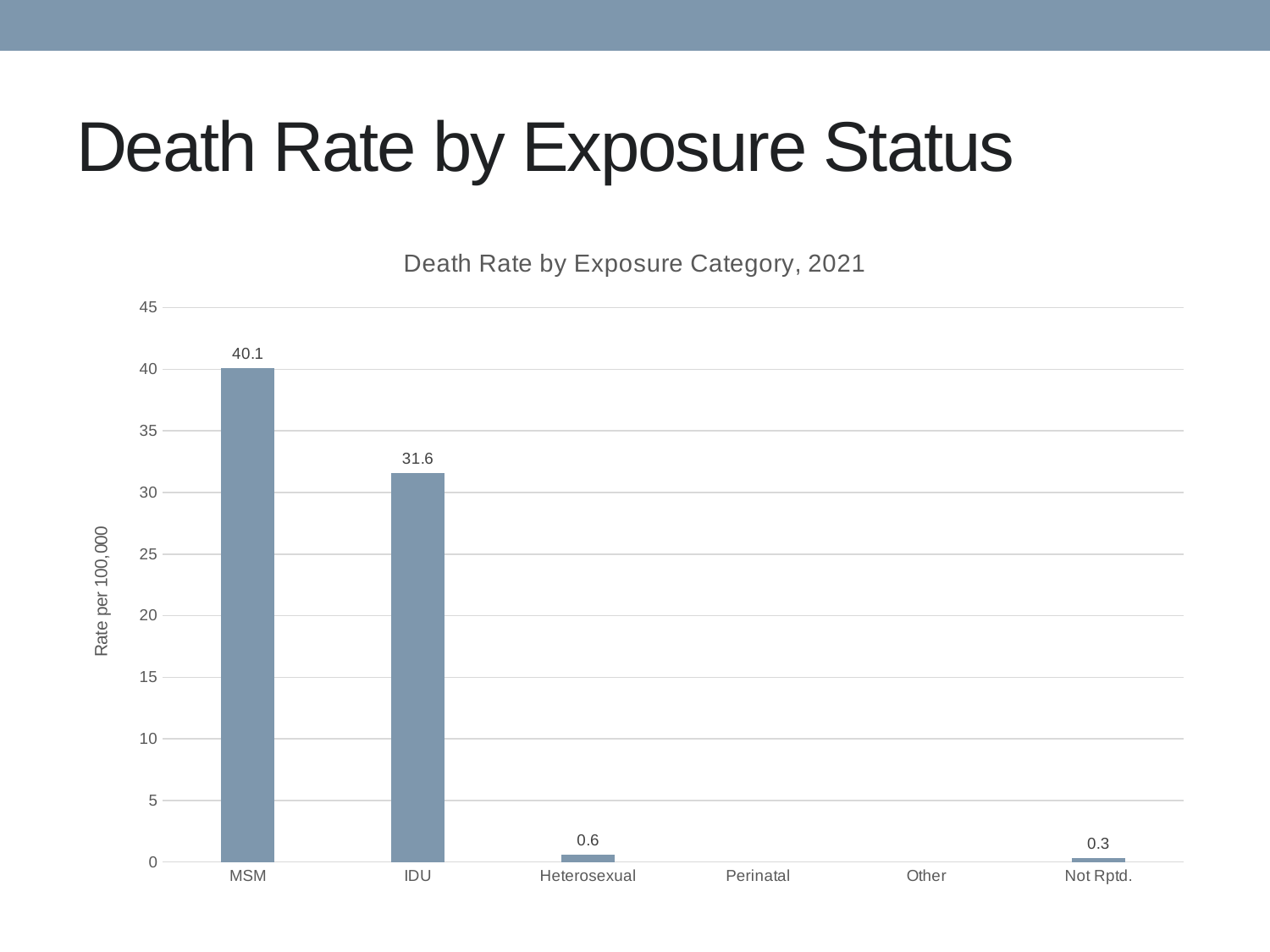

# Death Rate by Exposure Status

### Chart: Death Rate by Exposure Category, 2021

| Category | Rate |
|---|---|
| MSM | 40.1 |
| IDU | 31.6 |
| Heterosexual | 0.6 |
| Perinatal | None |
| Other  | None |
| Not Rptd. | 0.3 |